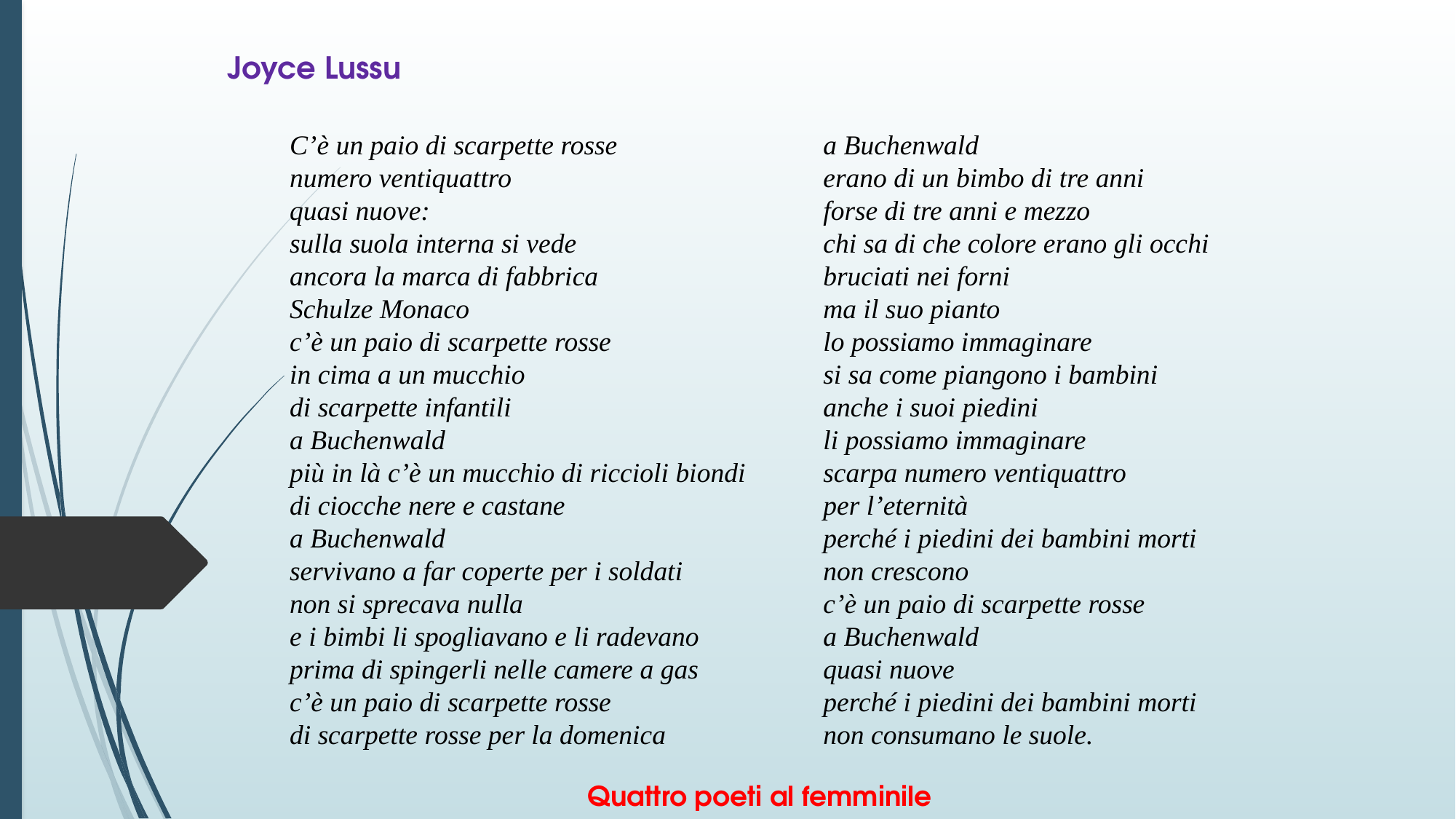

Joyce Lussu
C’è un paio di scarpette rosse
numero ventiquattro
quasi nuove:
sulla suola interna si vede
ancora la marca di fabbrica
Schulze Monaco
c’è un paio di scarpette rosse
in cima a un mucchio
di scarpette infantili
a Buchenwald
più in là c’è un mucchio di riccioli biondi
di ciocche nere e castane
a Buchenwald
servivano a far coperte per i soldati
non si sprecava nulla
e i bimbi li spogliavano e li radevano
prima di spingerli nelle camere a gas
c’è un paio di scarpette rosse
di scarpette rosse per la domenica
a Buchenwald
erano di un bimbo di tre anni
forse di tre anni e mezzo
chi sa di che colore erano gli occhi
bruciati nei forni
ma il suo pianto
lo possiamo immaginare
si sa come piangono i bambini
anche i suoi piedini
li possiamo immaginare
scarpa numero ventiquattro
per l’eternità
perché i piedini dei bambini morti
non crescono
c’è un paio di scarpette rosse
a Buchenwald
quasi nuove
perché i piedini dei bambini morti
non consumano le suole.
Quattro poeti al femminile